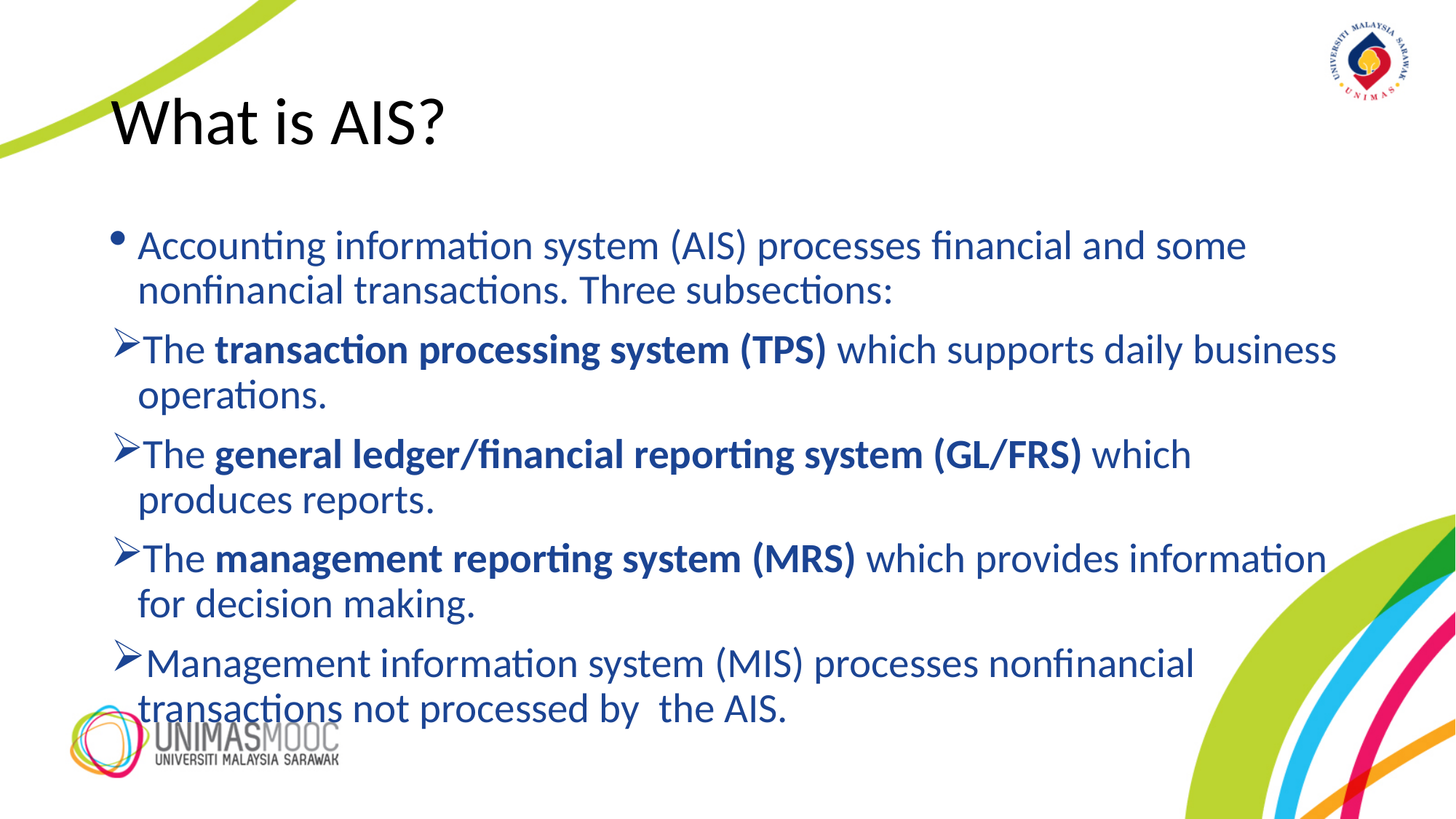

# What is AIS?
Accounting information system (AIS) processes financial and some nonfinancial transactions. Three subsections:
The transaction processing system (TPS) which supports daily business operations.
The general ledger/financial reporting system (GL/FRS) which produces reports.
The management reporting system (MRS) which provides information for decision making.
Management information system (MIS) processes nonfinancial transactions not processed by  the AIS.